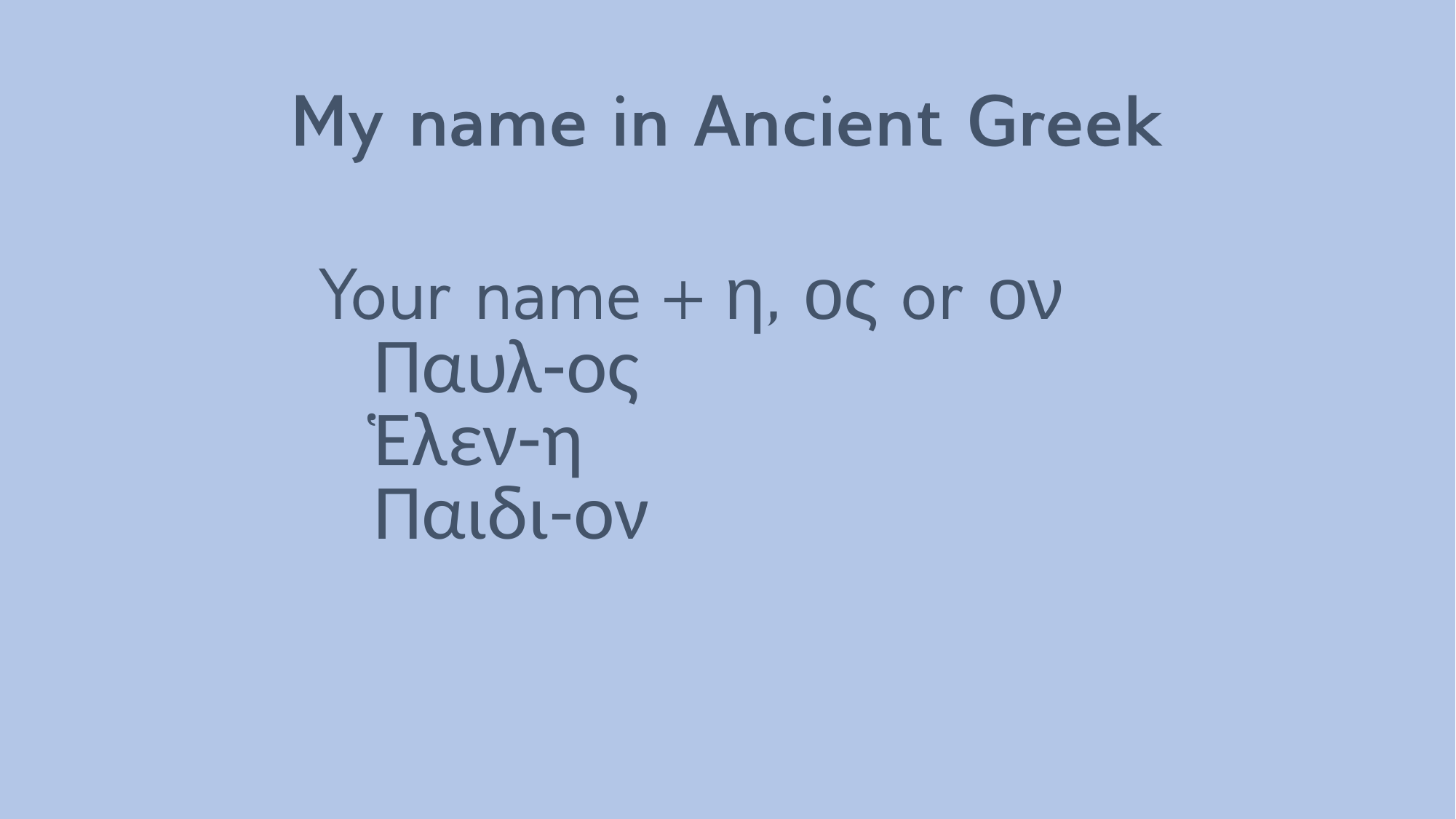

# My name in Ancient Greek
Your name + η, ος or ον
Παυλ-ος
Ἑλεν-η
Παιδι-ον